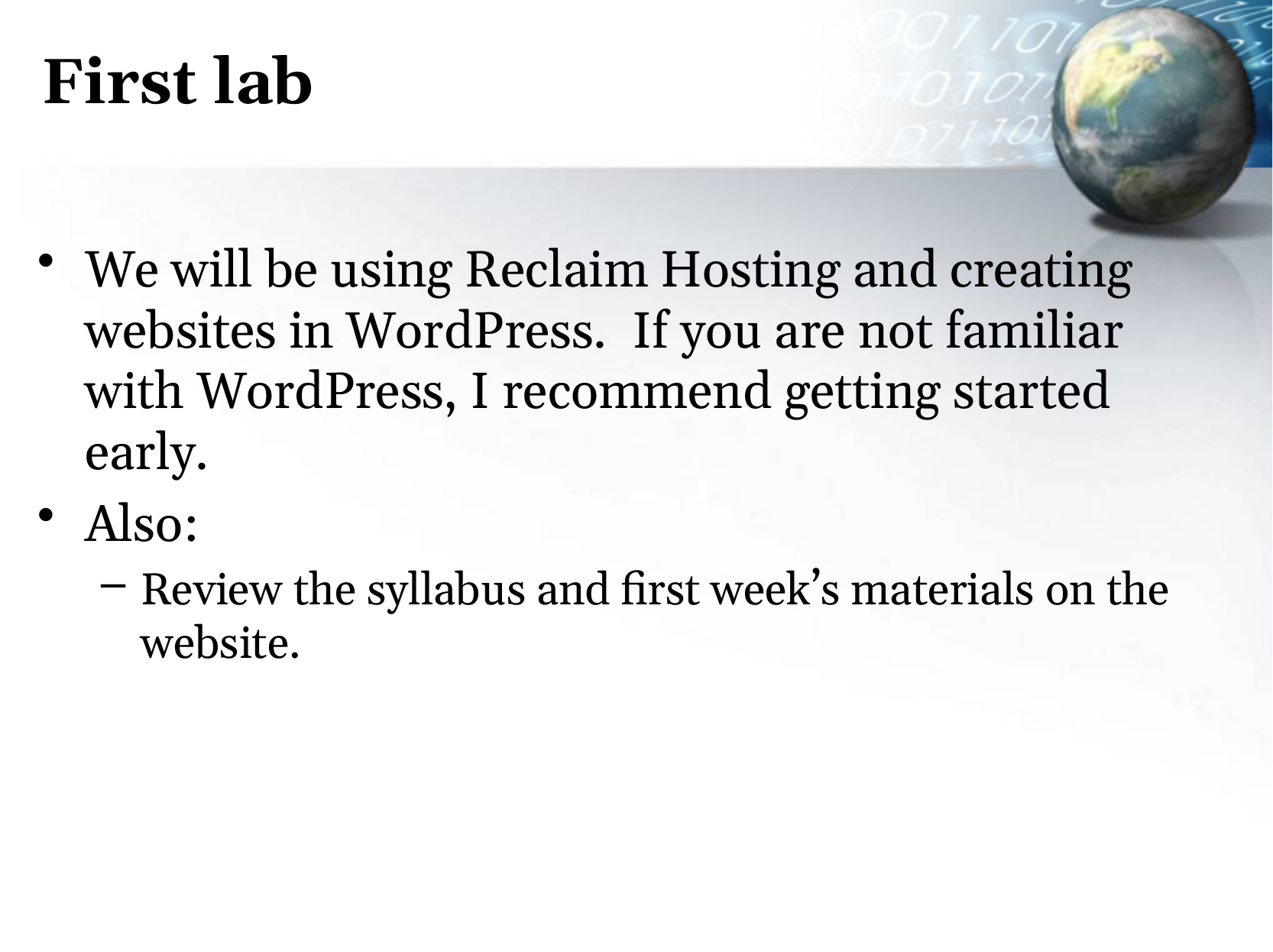

# First lab
We will be using Reclaim Hosting and creating websites in WordPress.  If you are not familiar with WordPress, I recommend getting started early.
Also:
Review the syllabus and first week’s materials on the website.